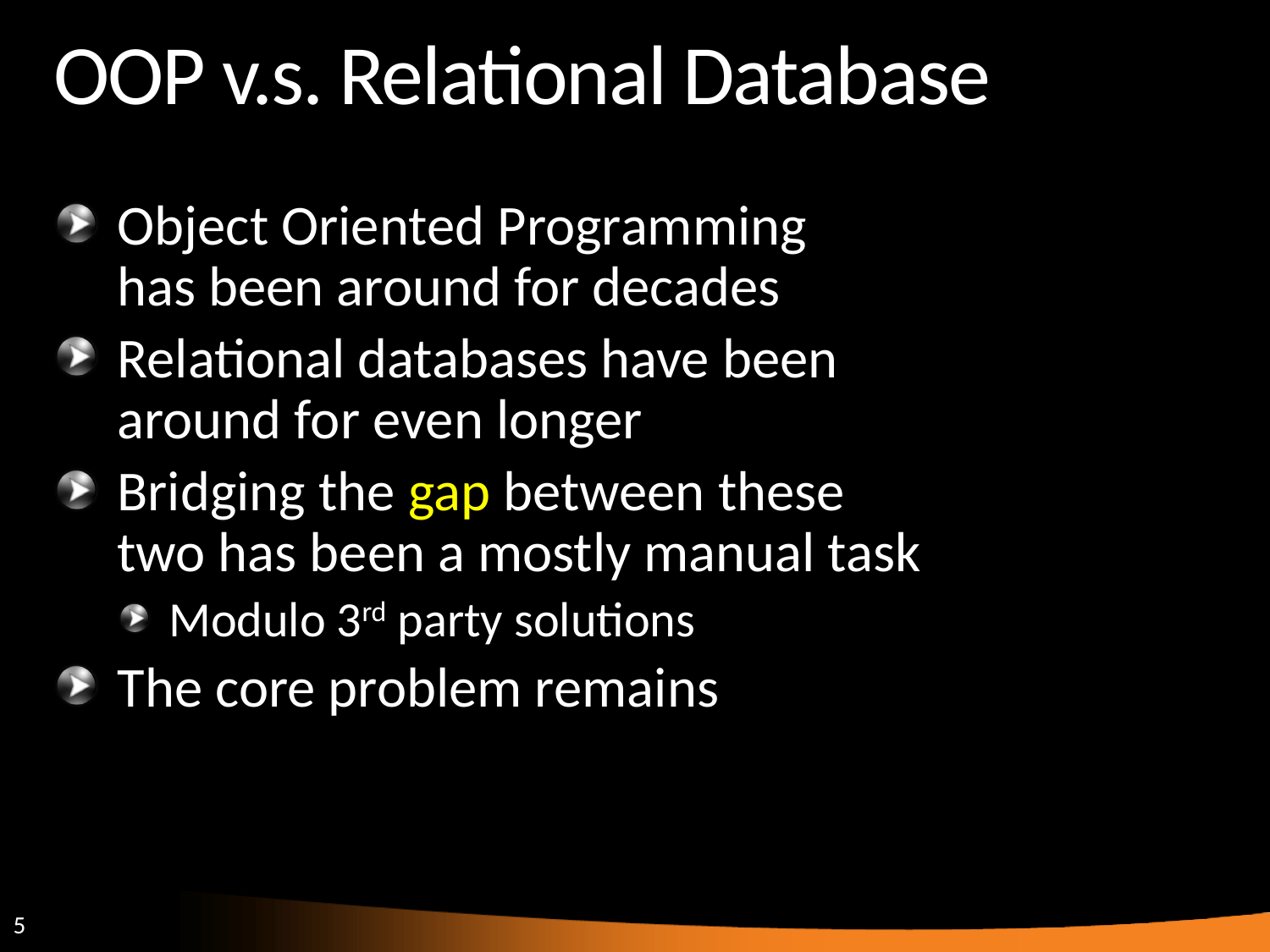

# OOP v.s. Relational Database
Object Oriented Programming
has been around for decades
Relational databases have been
around for even longer
Bridging the gap between these
two has been a mostly manual task
Modulo 3rd party solutions
The core problem remains